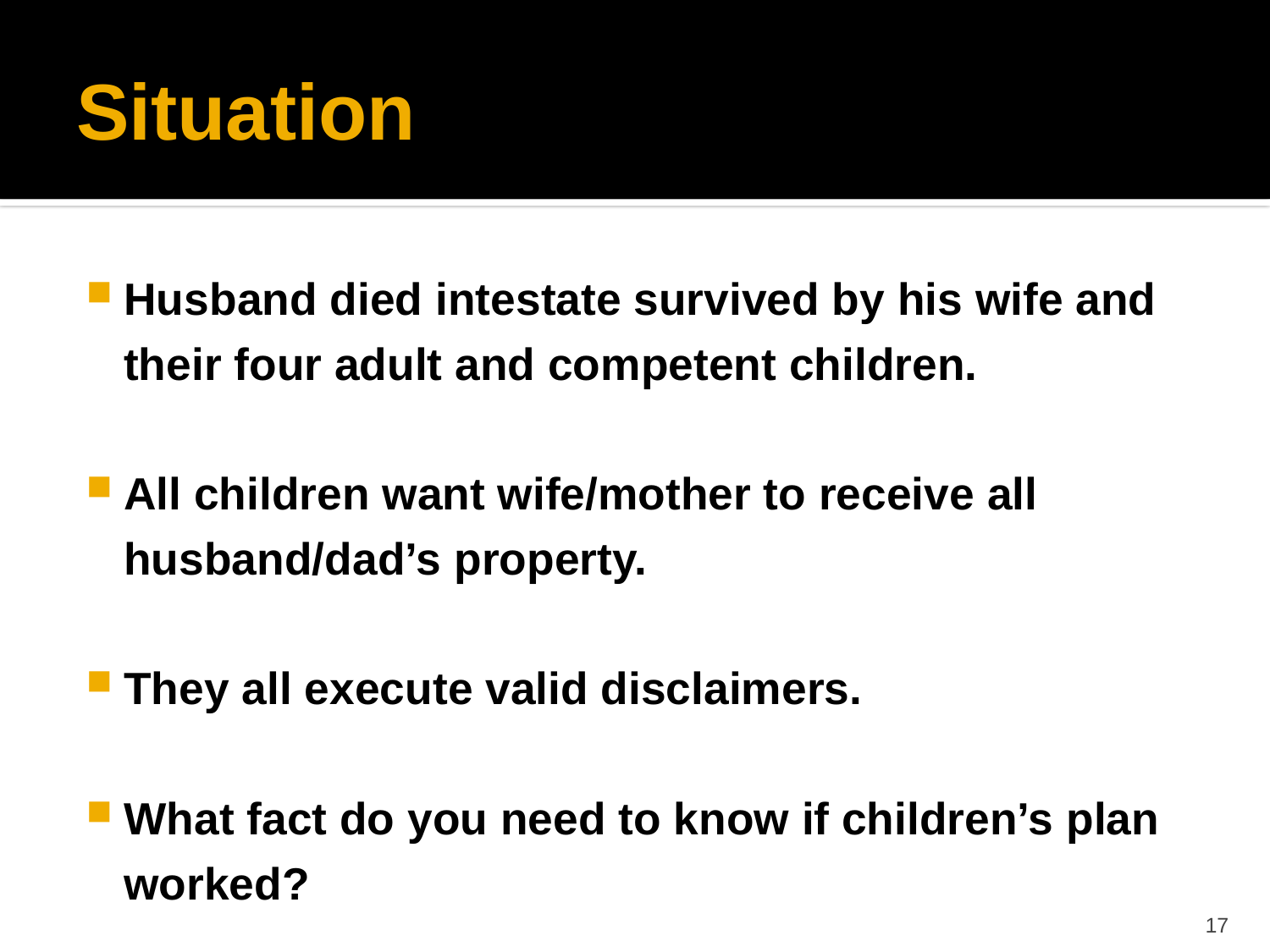

# Situation
Husband died intestate survived by his wife and their four adult and competent children.

All children want wife/mother to receive all husband/dad’s property.

They all execute valid disclaimers.

What fact do you need to know if children’s plan worked?
17